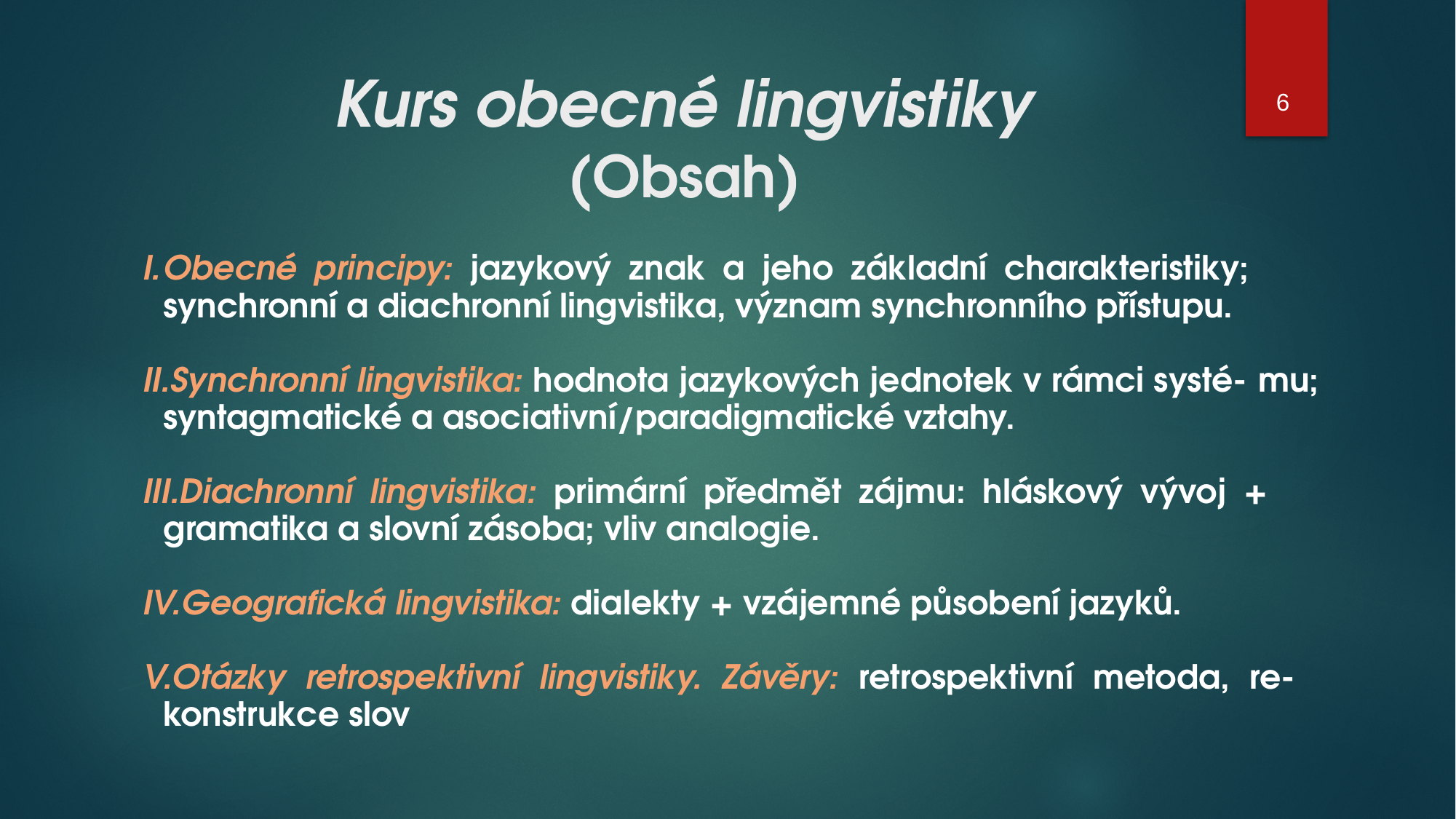

# Kurs obecné lingvistiky (Obsah)
6
Obecné principy: jazykový znak a jeho základní charakteristiky; 	synchronní a diachronní lingvistika, význam synchronního přístupu.

Synchronní lingvistika: hodnota jazykových jednotek v rámci systé-	mu; syntagmatické a asociativní/paradigmatické vztahy.

Diachronní lingvistika: primární předmět zájmu: hláskový vývoj + 	gramatika a slovní zásoba; vliv analogie.

Geografická lingvistika: dialekty + vzájemné působení jazyků.

Otázky retrospektivní lingvistiky. Závěry: retrospektivní metoda, re-	konstrukce slov